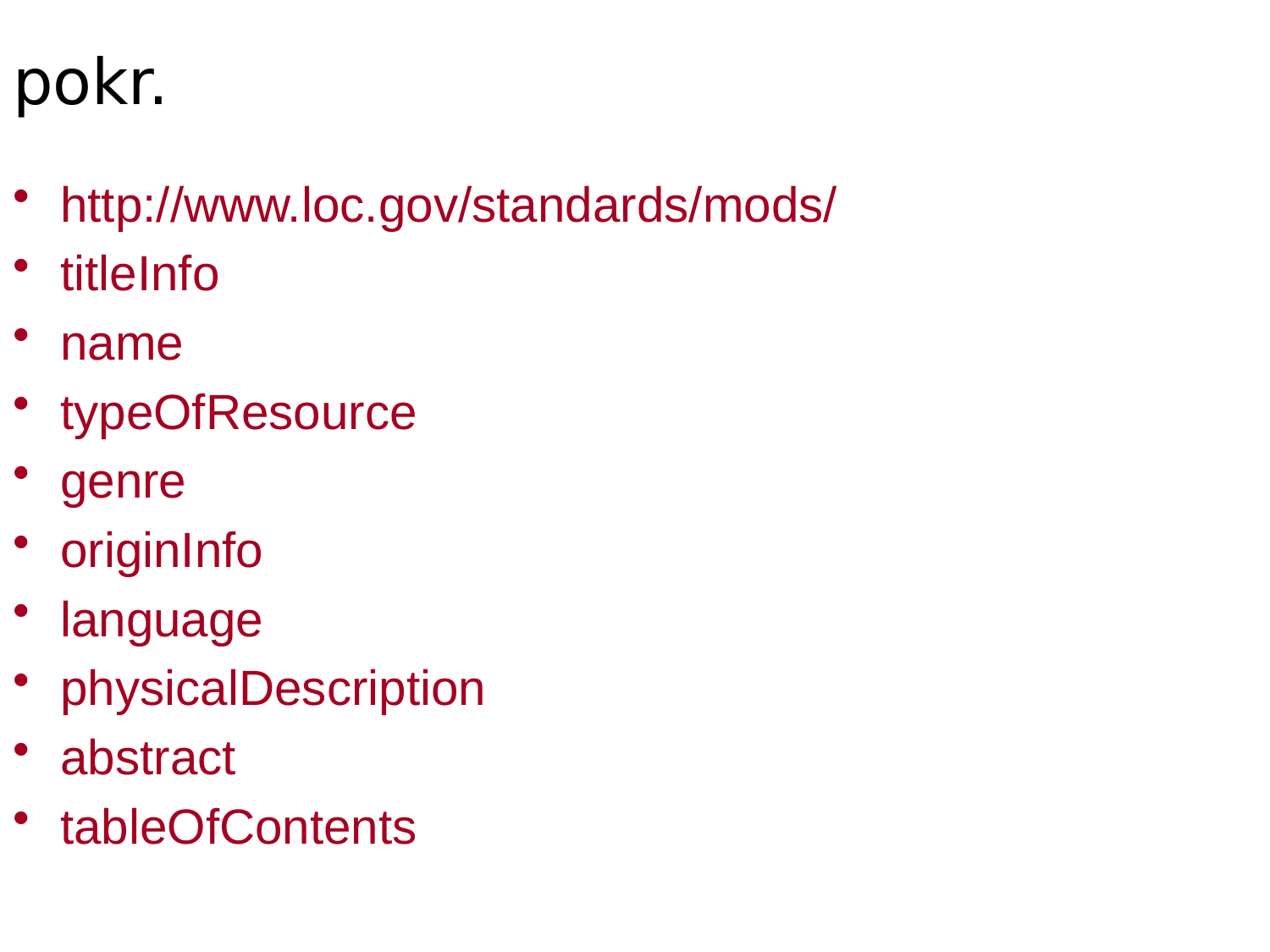

# pokr.
http://www.loc.gov/standards/mods/
titleInfo
name
typeOfResource
genre
originInfo
language
physicalDescription
abstract
tableOfContents